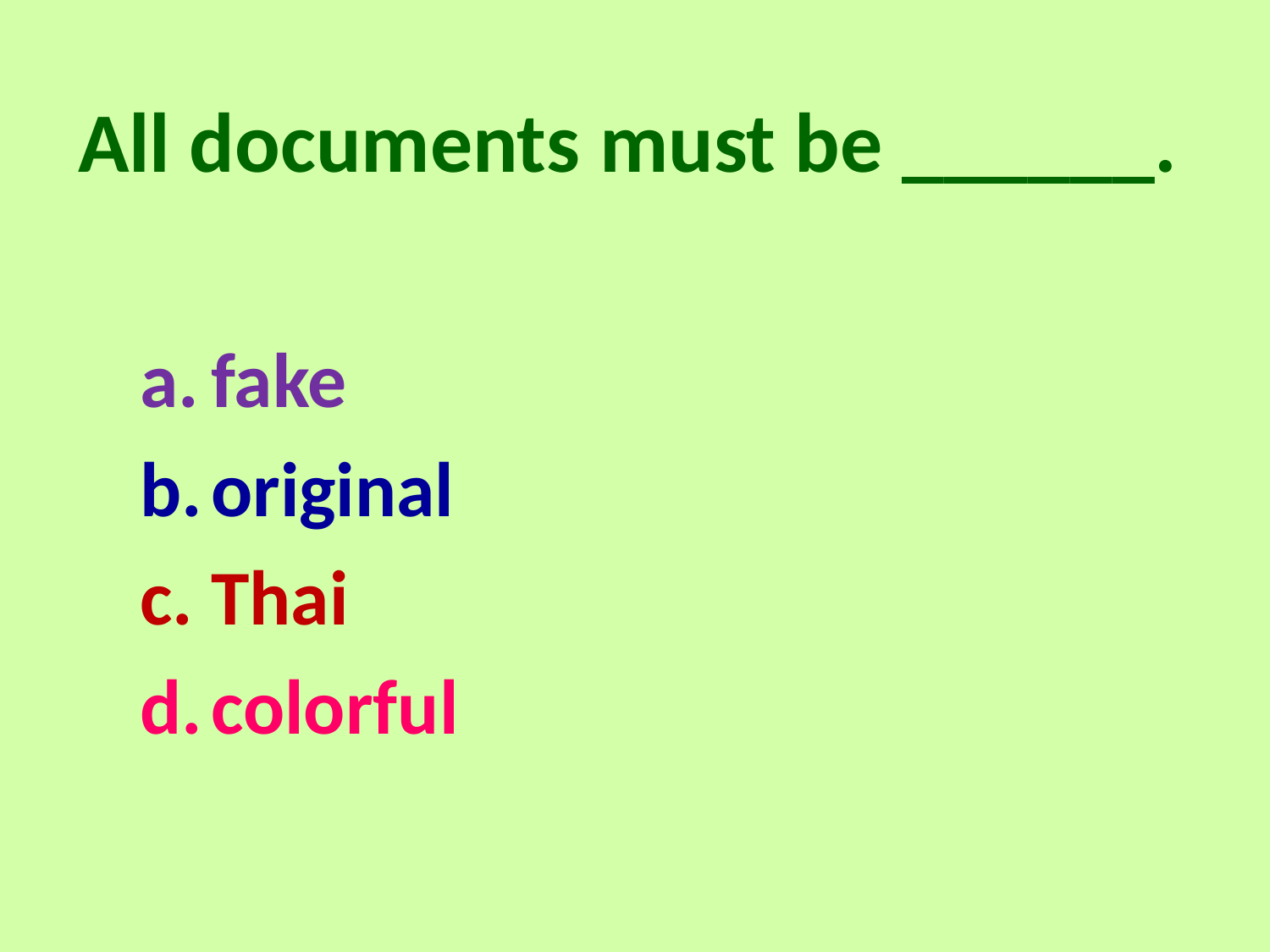

# All documents must be ______.
fake
original
Thai
colorful